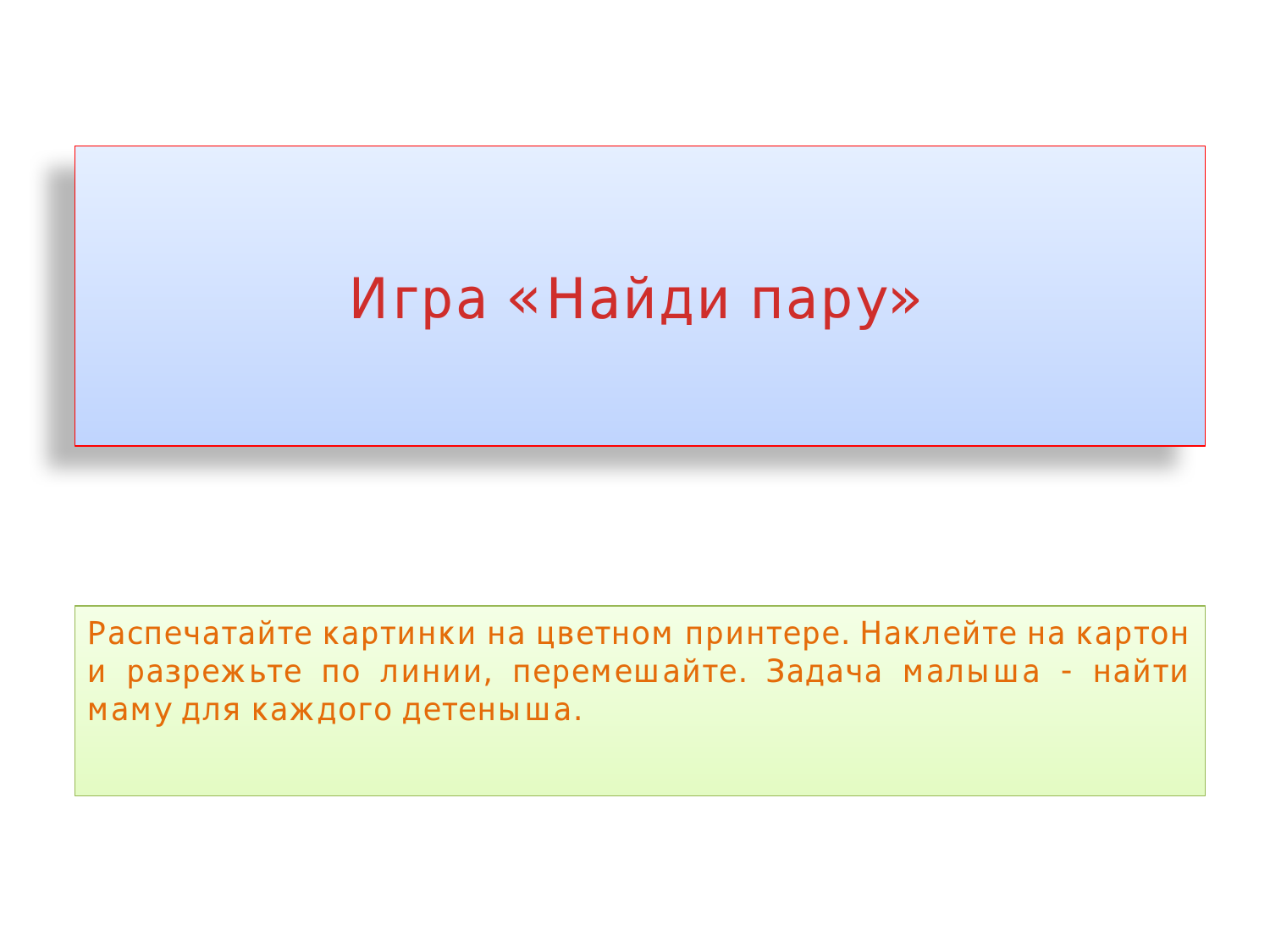

# Игра «Найди пару»
Распечатайте картинки на цветном принтере. Наклейте на картон и разрежьте по линии, перемешайте. Задача малыша - найти маму для каждого детеныша.